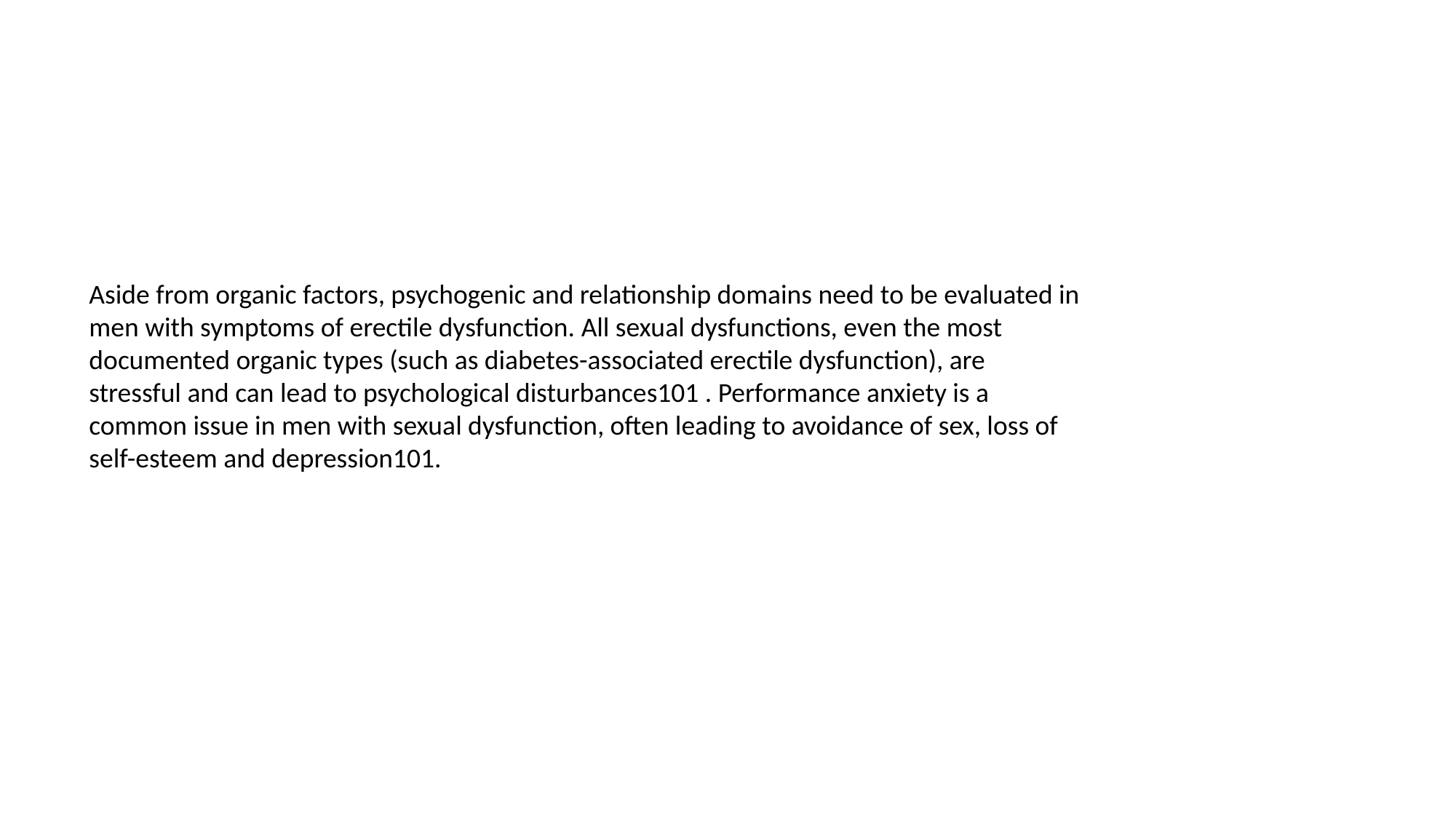

Aside from organic factors, psychogenic and relationship domains need to be evaluated in men with symptoms of erectile dysfunction. All sexual dysfunctions, even the most documented organic types (such as diabetes-associated erectile dysfunction), are stressful and can lead to psychological disturbances101 . Performance anxiety is a common issue in men with sexual dysfunction, often leading to avoidance of sex, loss of self-esteem and depression101.